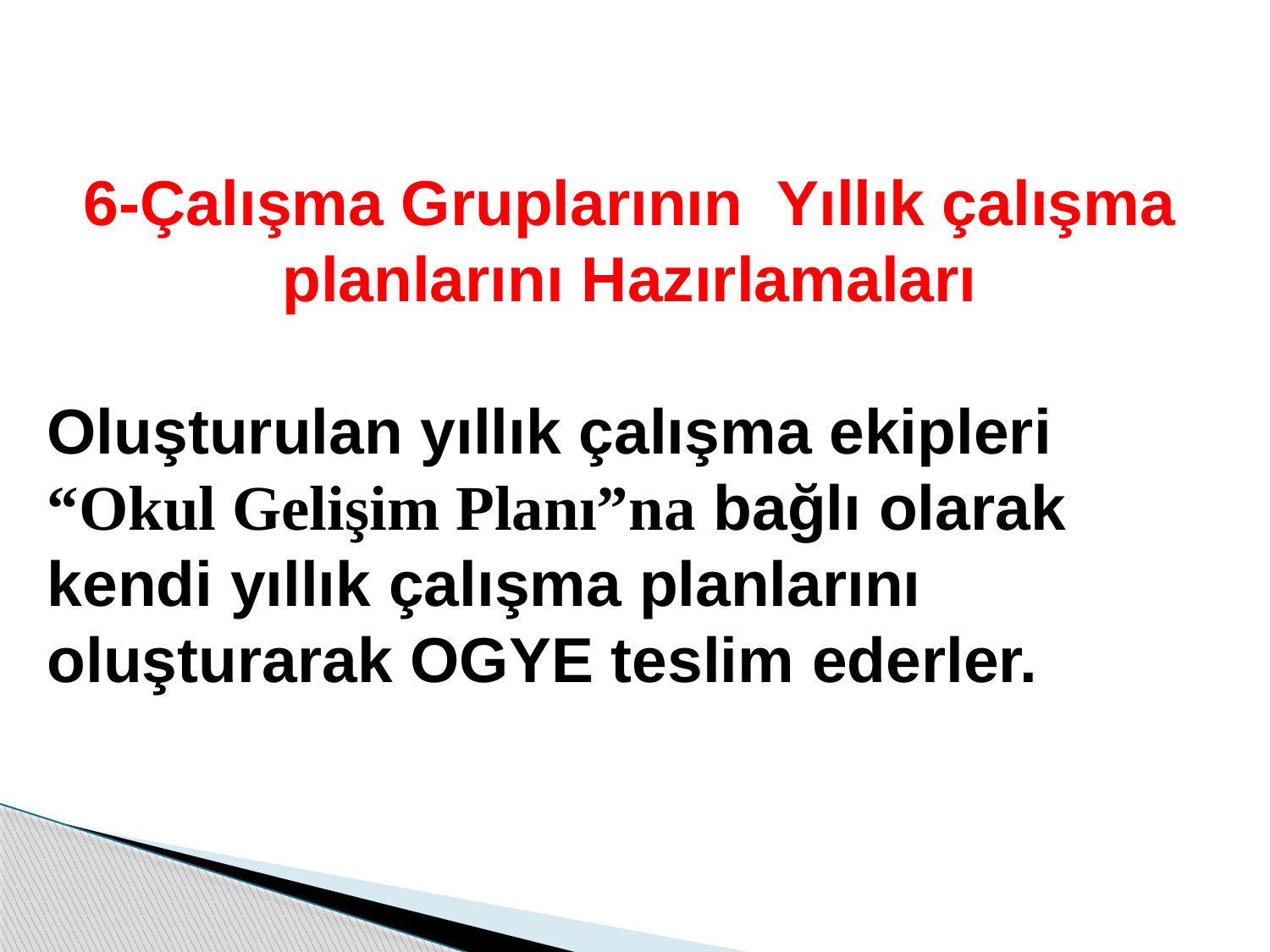

6-Çalışma Gruplarının  Yıllık çalışma planlarını Hazırlamaları

Oluşturulan yıllık çalışma ekipleri
“Okul Gelişim Planı”na bağlı olarak kendi yıllık çalışma planlarını oluşturarak OGYE teslim ederler.